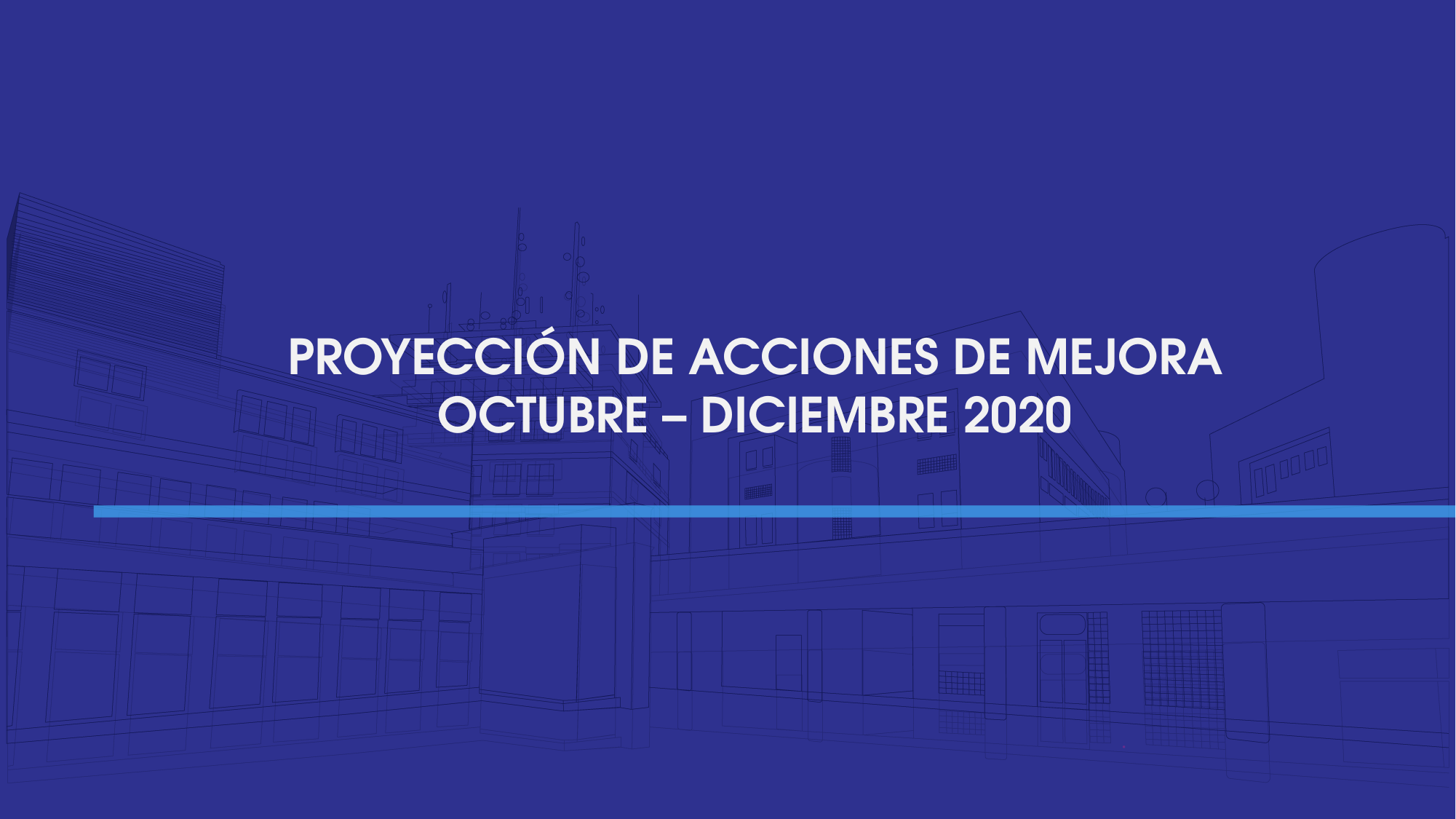

PROYECCIÓN DE ACCIONES DE MEJORA
OCTUBRE – DICIEMBRE 2020